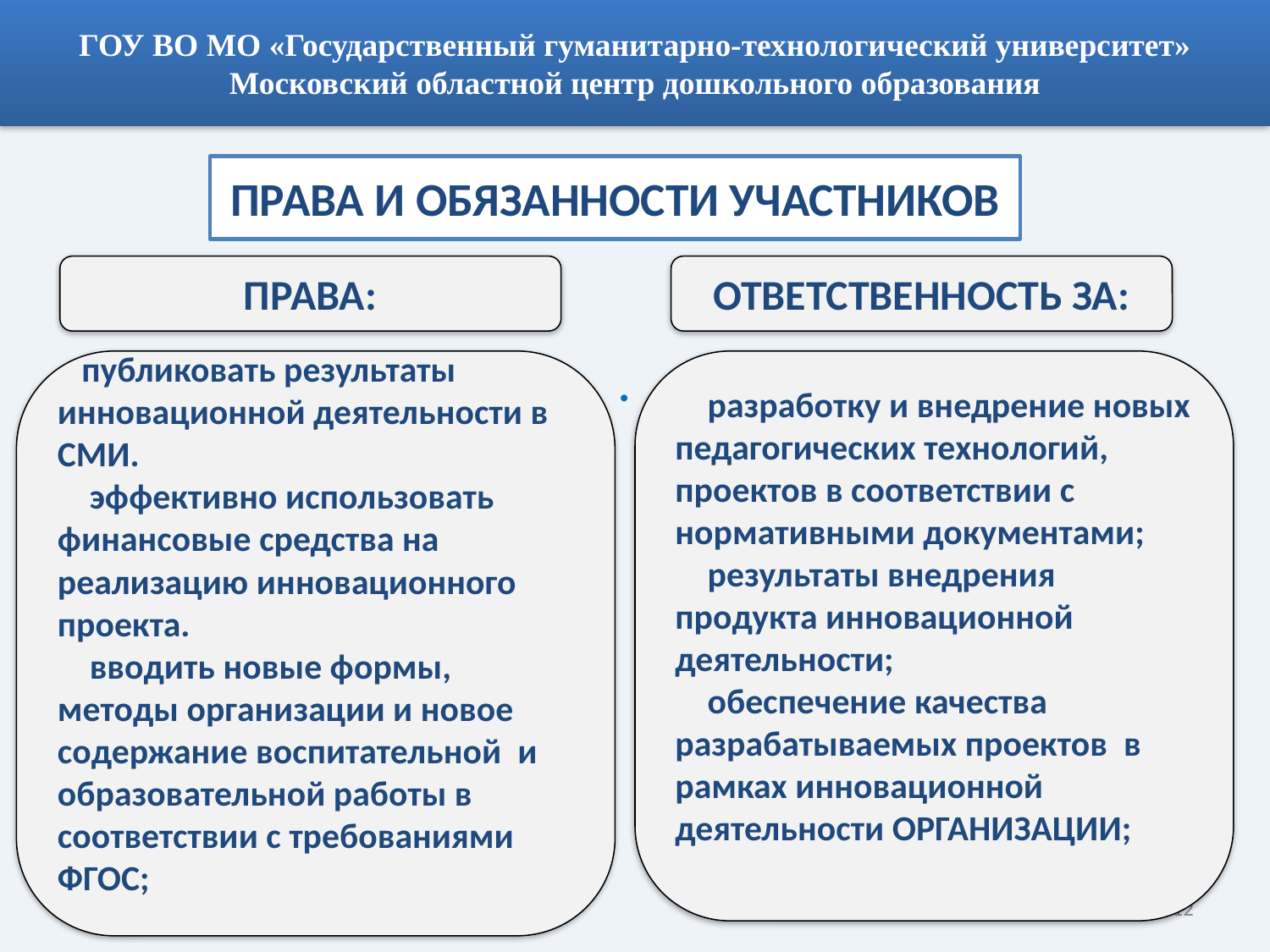

ГОУ ВО МО «Государственный гуманитарно-технологический университет»
Московский областной центр дошкольного образования
# ПРАВА И ОБЯЗАННОСТИ УЧАСТНИКОВ
ПРАВА:
ОТВЕТСТВЕННОСТЬ ЗА:
   публиковать результаты инновационной деятельности в СМИ.
    эффективно использовать финансовые средства на реализацию инновационного проекта.
    вводить новые формы, методы организации и новое содержание воспитательной  и образовательной работы в соответствии с требованиями ФГОС;

    разработку и внедрение новых педагогических технологий, проектов в соответствии с нормативными документами;
    результаты внедрения продукта инновационной деятельности;
    обеспечение качества разрабатываемых проектов  в рамках инновационной деятельности ОРГАНИЗАЦИИ;

12